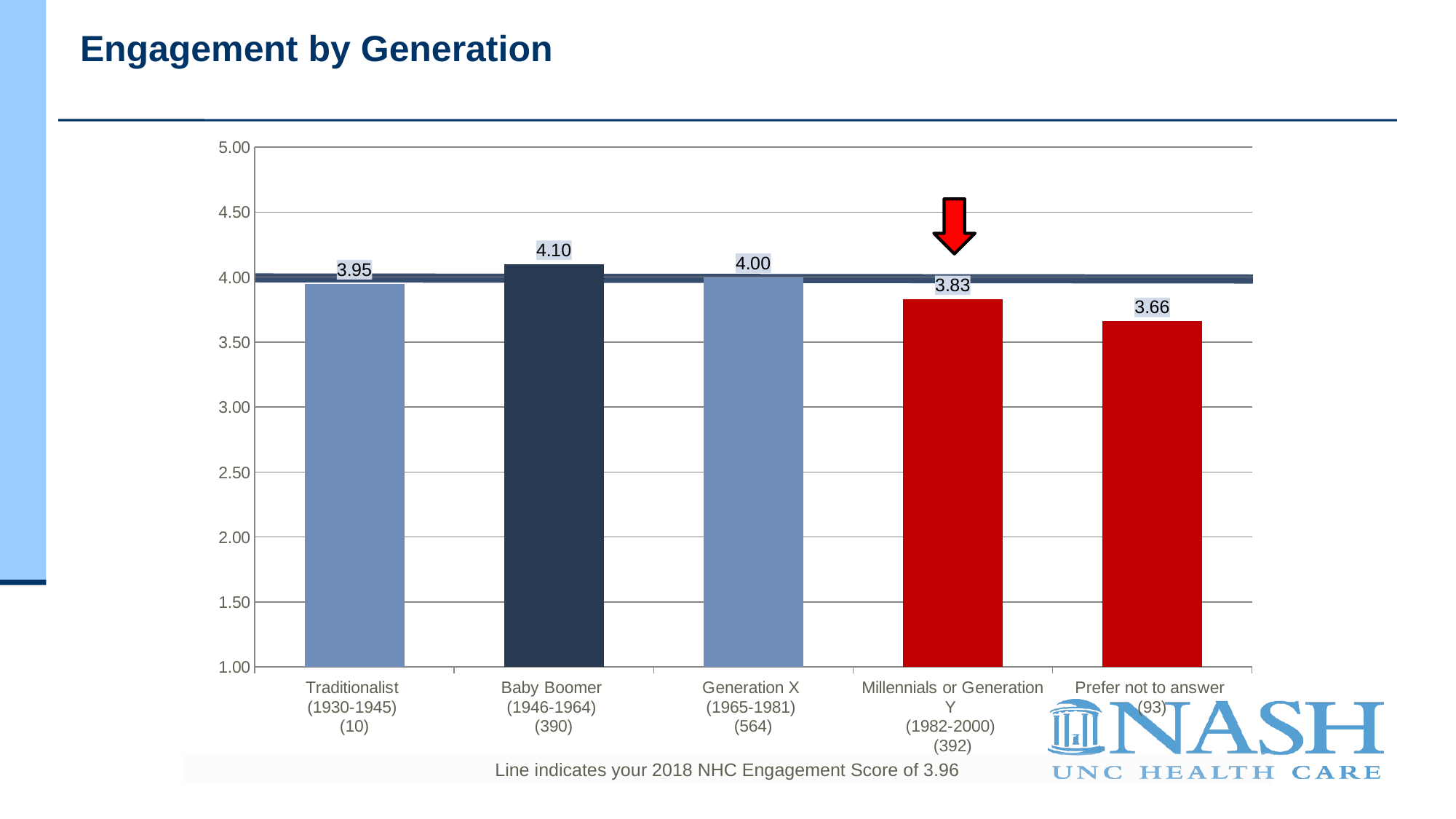

# Engagement by Generation

### Chart

| Category |  |
|---|---|
| Traditionalist
(1930-1945)
(10) | 3.95 |
| Baby Boomer
(1946-1964)
(390) | 4.1 |
| Generation X
(1965-1981)
(564) | 4.0 |
| Millennials or Generation Y
(1982-2000)
(392) | 3.83 |
| Prefer not to answer
(93) | 3.66 |
Line indicates your 2018 NHC Engagement Score of 3.96